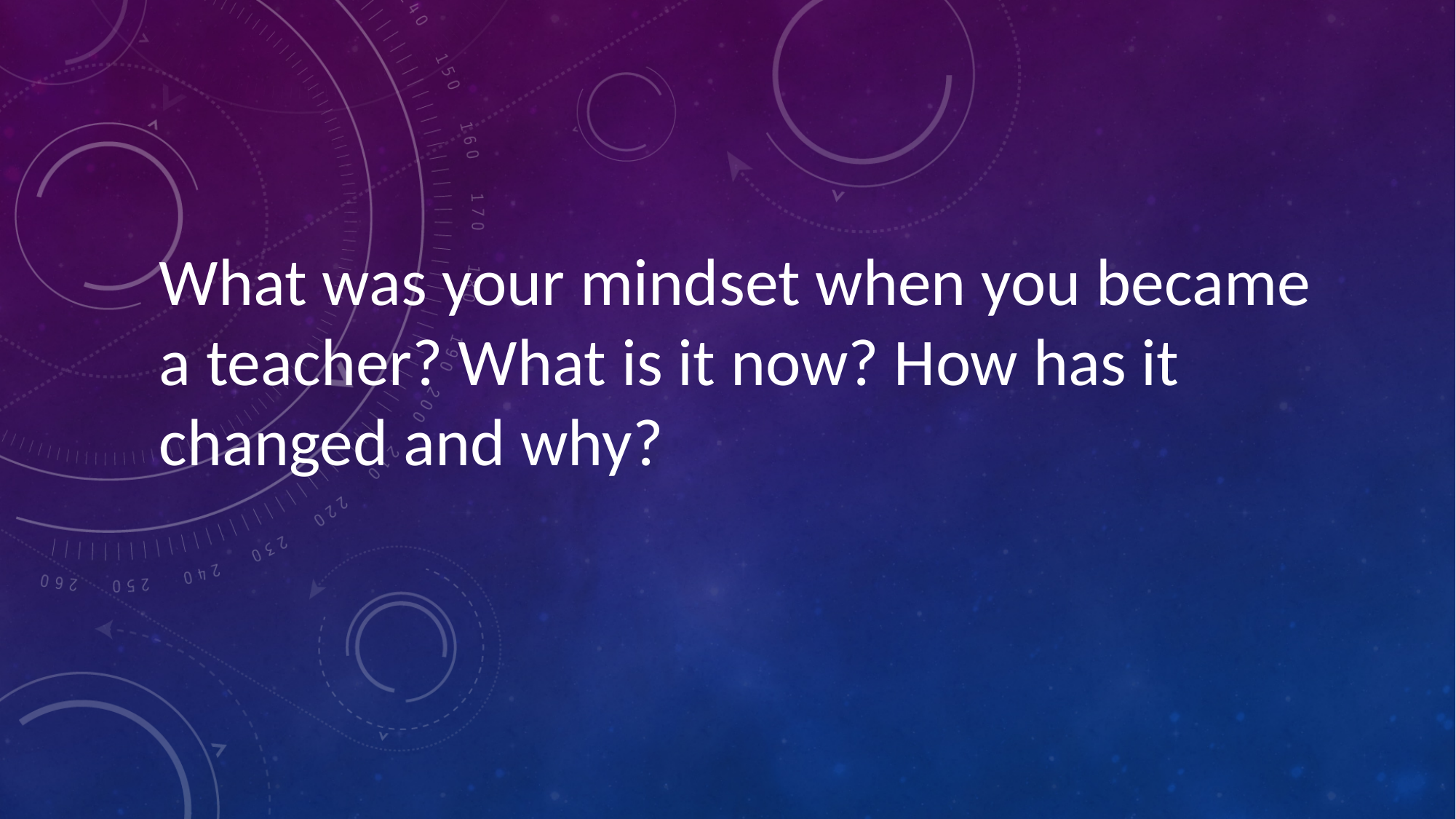

# ﻿What was your mindset when you became a teacher? What is it now? How has it changed and why?